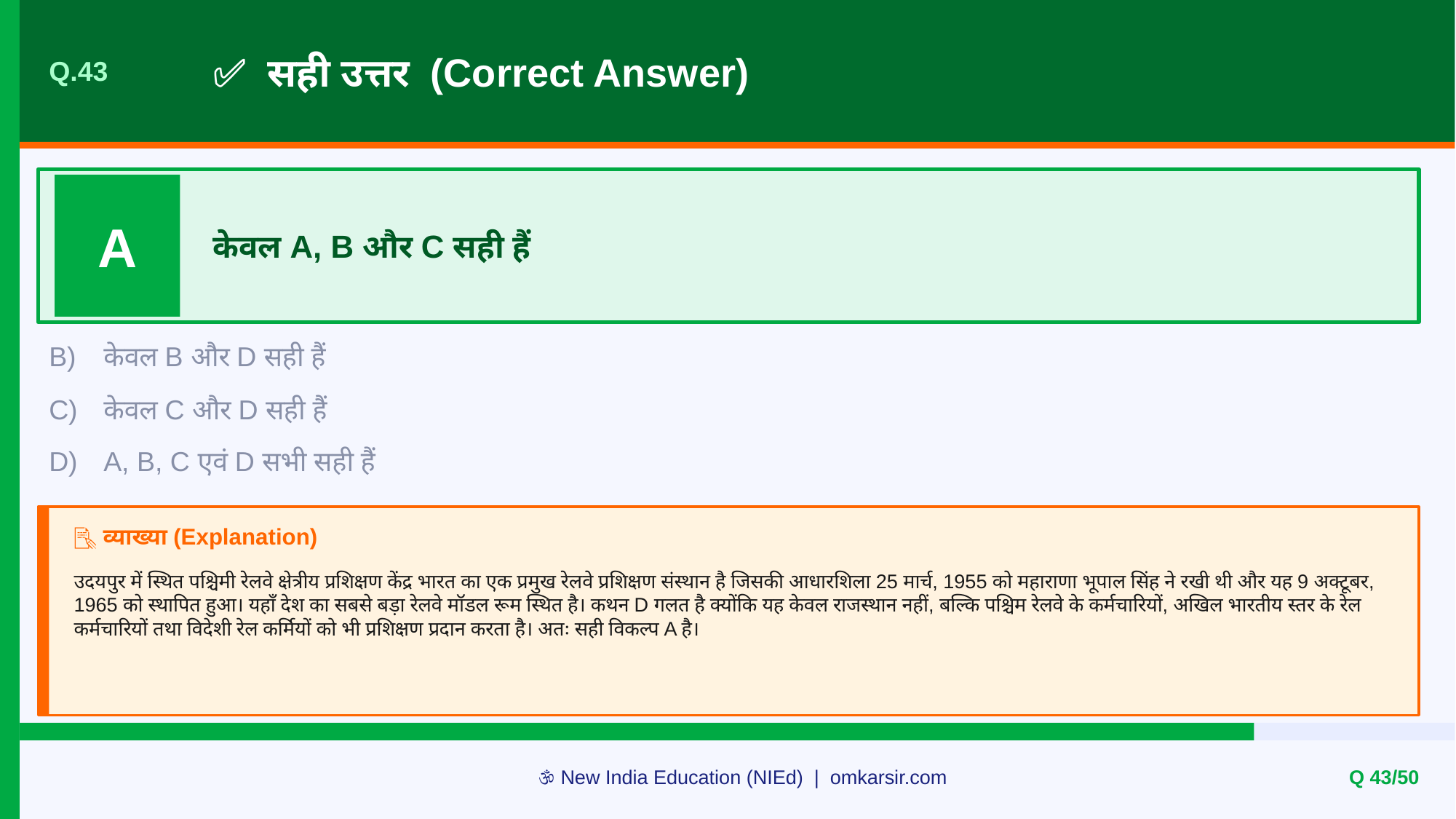

✅  सही उत्तर  (Correct Answer)
Q.43

A
केवल A, B और C सही हैं
B)
केवल B और D सही हैं
C)
केवल C और D सही हैं
D)
A, B, C एवं D सभी सही हैं

📝 व्याख्या (Explanation)
उदयपुर में स्थित पश्चिमी रेलवे क्षेत्रीय प्रशिक्षण केंद्र भारत का एक प्रमुख रेलवे प्रशिक्षण संस्थान है जिसकी आधारशिला 25 मार्च, 1955 को महाराणा भूपाल सिंह ने रखी थी और यह 9 अक्टूबर, 1965 को स्थापित हुआ। यहाँ देश का सबसे बड़ा रेलवे मॉडल रूम स्थित है। कथन D गलत है क्योंकि यह केवल राजस्थान नहीं, बल्कि पश्चिम रेलवे के कर्मचारियों, अखिल भारतीय स्तर के रेल कर्मचारियों तथा विदेशी रेल कर्मियों को भी प्रशिक्षण प्रदान करता है। अतः सही विकल्प A है।

🕉️ New India Education (NIEd)  |  omkarsir.com
Q 43/50